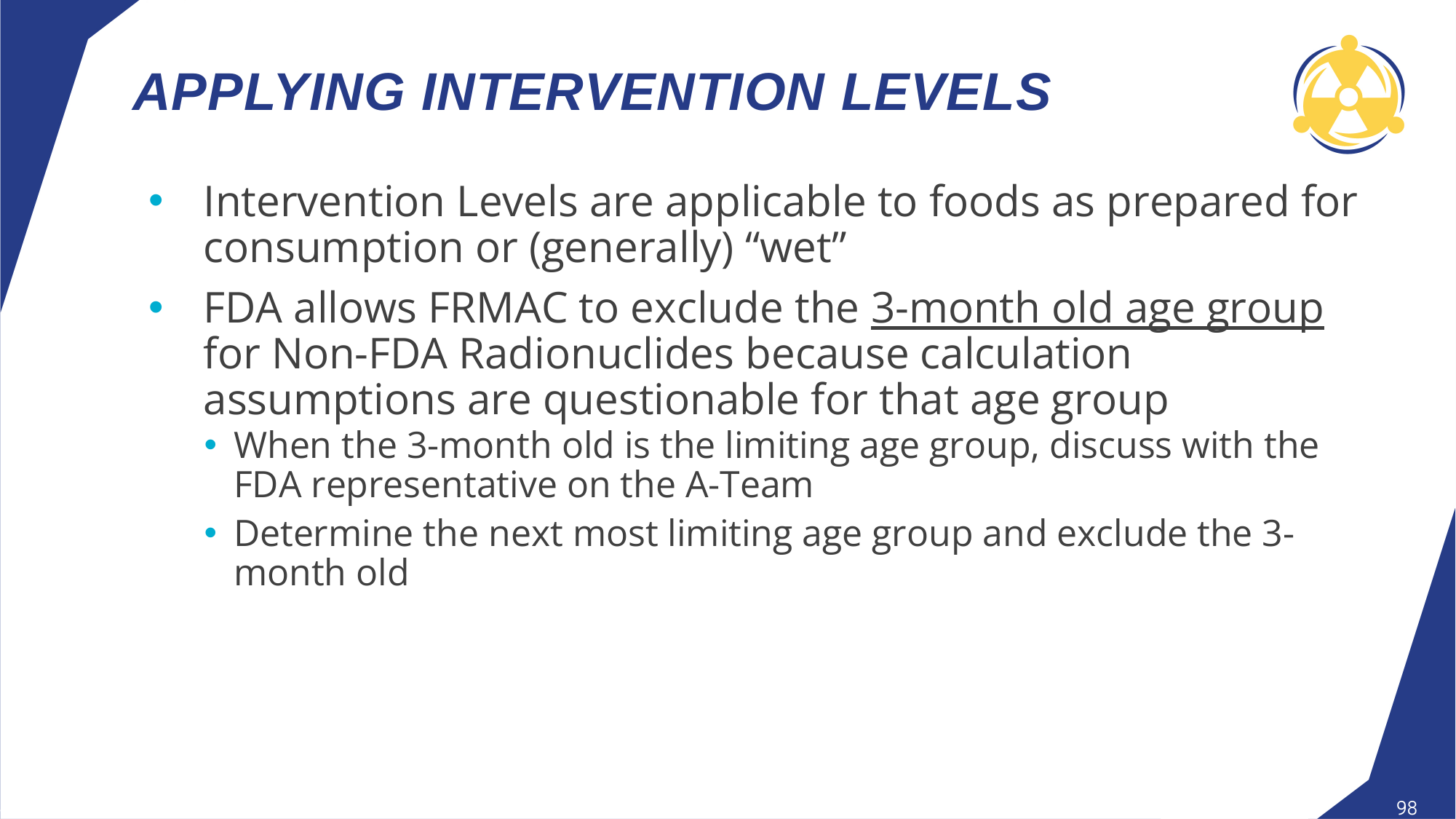

# Applying Intervention Levels
Intervention Levels are applicable to foods as prepared for consumption or (generally) “wet”
FDA allows FRMAC to exclude the 3-month old age group for Non-FDA Radionuclides because calculation assumptions are questionable for that age group
When the 3-month old is the limiting age group, discuss with the FDA representative on the A-Team
Determine the next most limiting age group and exclude the 3-month old
4/28/2025
98